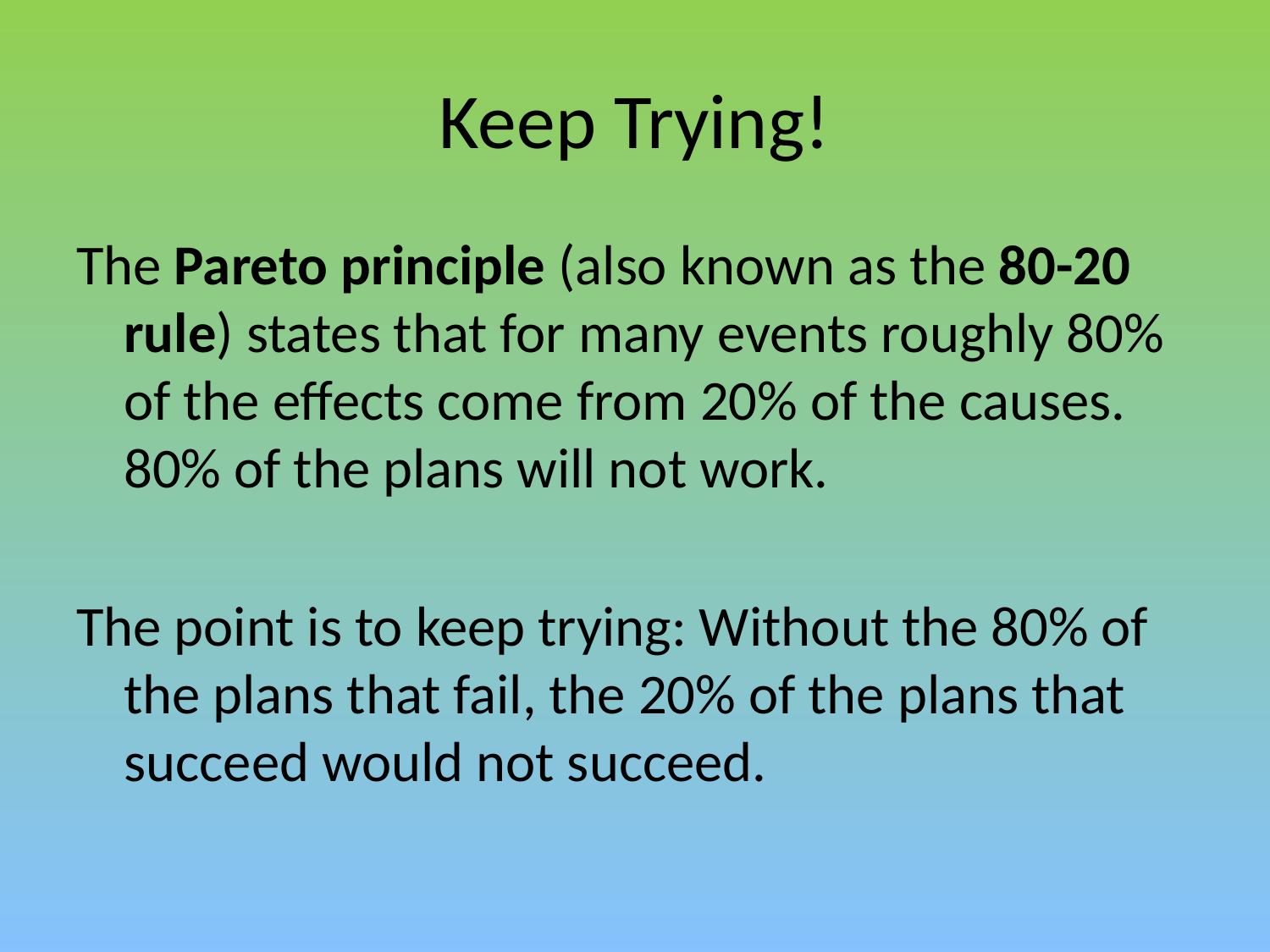

# Keep Trying!
The Pareto principle (also known as the 80-20 rule) states that for many events roughly 80% of the effects come from 20% of the causes.  80% of the plans will not work.

The point is to keep trying: Without the 80% of the plans that fail, the 20% of the plans that succeed would not succeed.